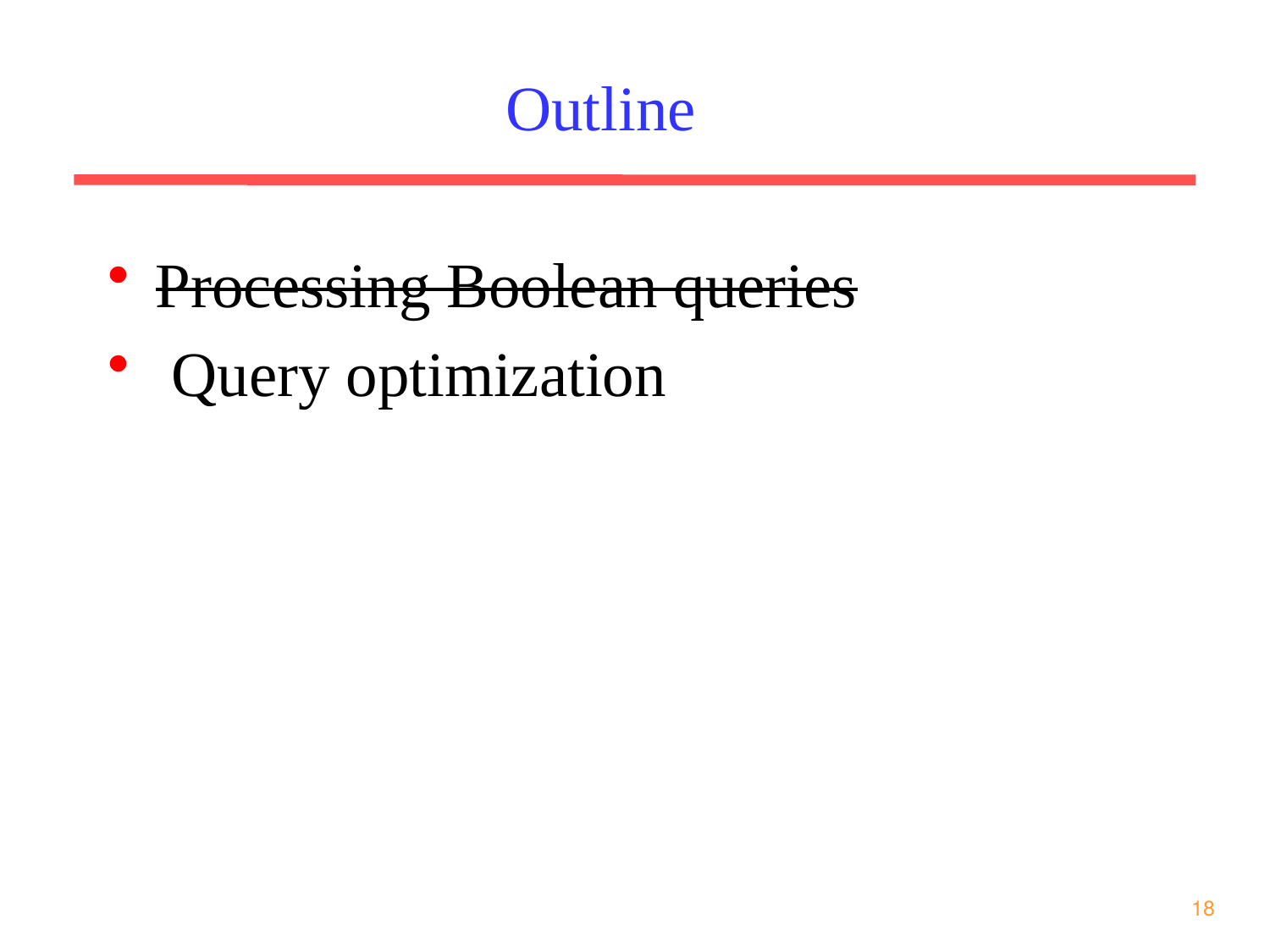

# Outline
Processing Boolean queries
 Query optimization

18